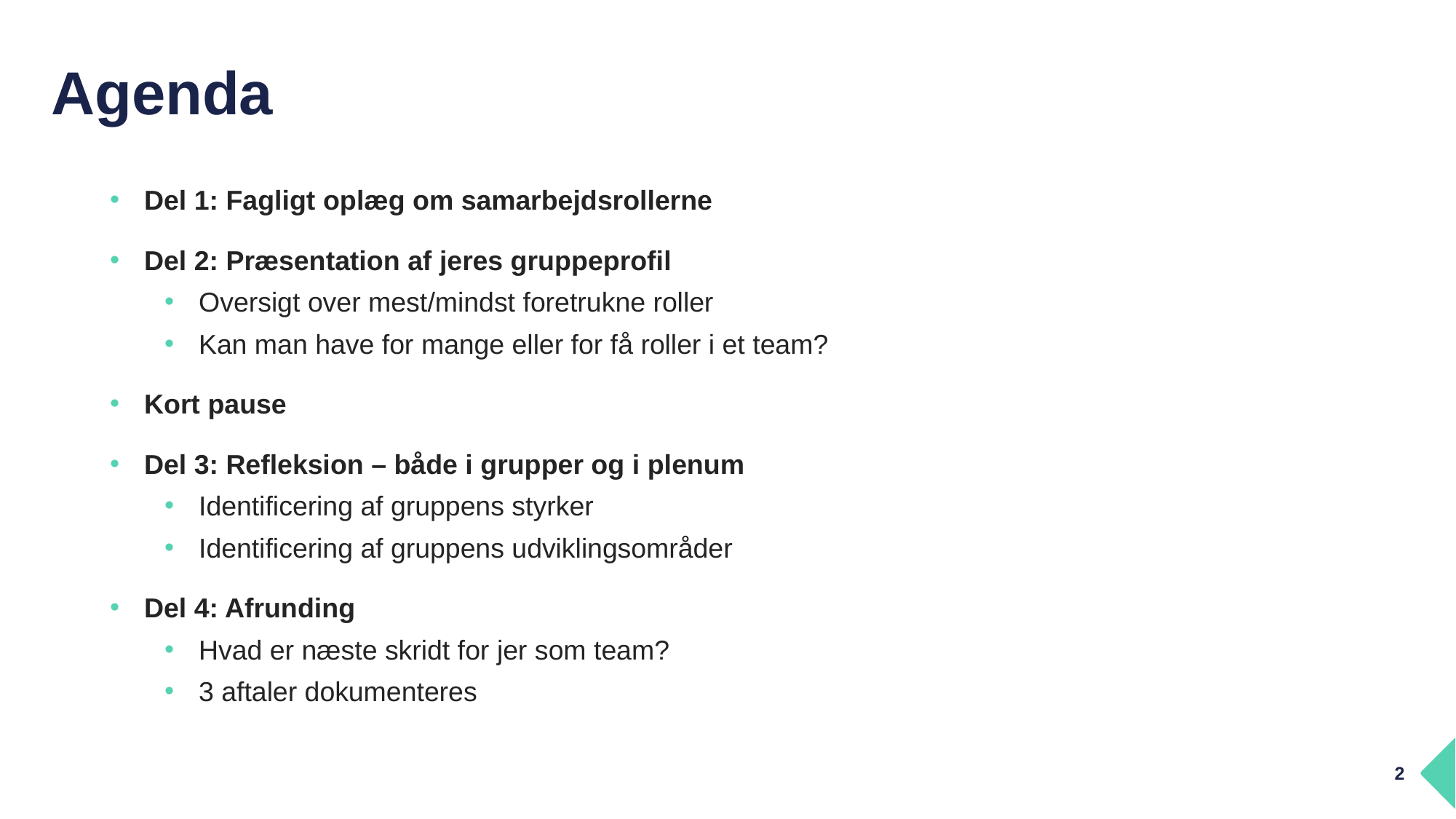

# Agenda
Del 1: Fagligt oplæg om samarbejdsrollerne
Del 2: Præsentation af jeres gruppeprofil
Oversigt over mest/mindst foretrukne roller
Kan man have for mange eller for få roller i et team?
Kort pause
Del 3: Refleksion – både i grupper og i plenum
Identificering af gruppens styrker
Identificering af gruppens udviklingsområder
Del 4: Afrunding
Hvad er næste skridt for jer som team?
3 aftaler dokumenteres